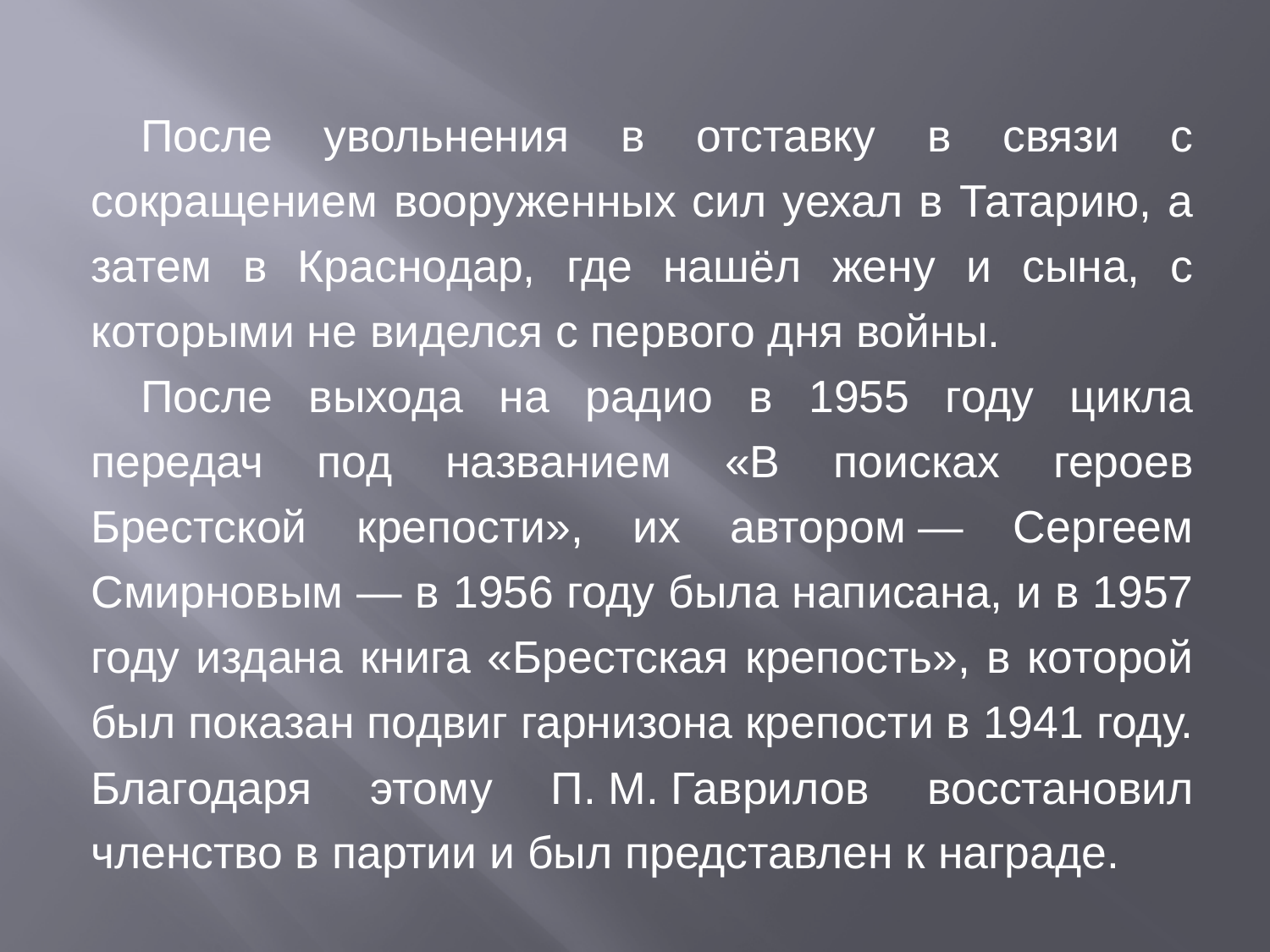

#
После увольнения в отставку в связи с сокращением вооруженных сил уехал в Татарию, а затем в Краснодар, где нашёл жену и сына, с которыми не виделся с первого дня войны.
После выхода на радио в 1955 году цикла передач под названием «В поисках героев Брестской крепости», их автором — Сергеем Смирновым — в 1956 году была написана, и в 1957 году издана книга «Брестская крепость», в которой был показан подвиг гарнизона крепости в 1941 году. Благодаря этому П. М. Гаврилов восстановил членство в партии и был представлен к награде.